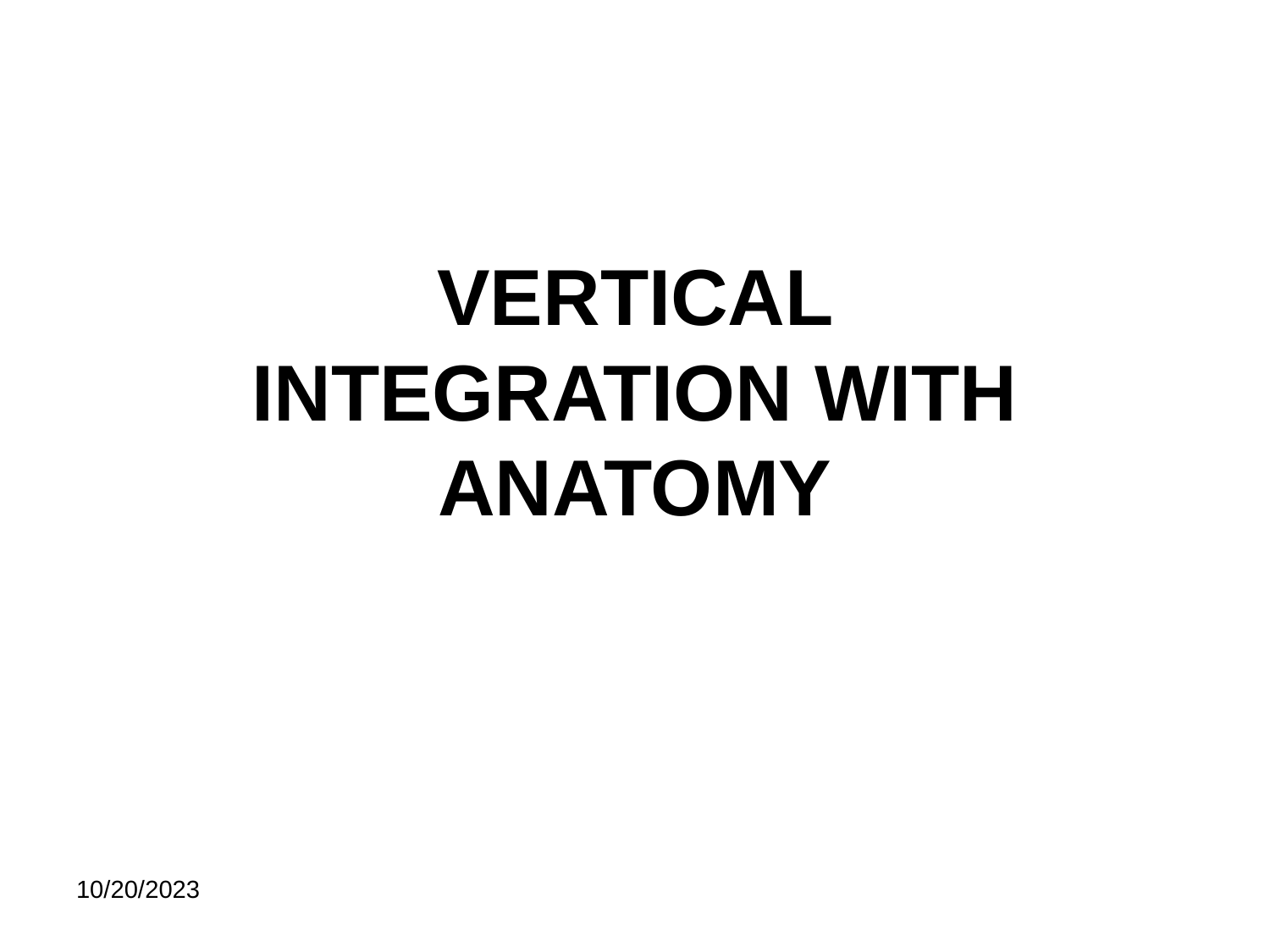

# VERTICAL INTEGRATION WITH ANATOMY

10/20/2023
8